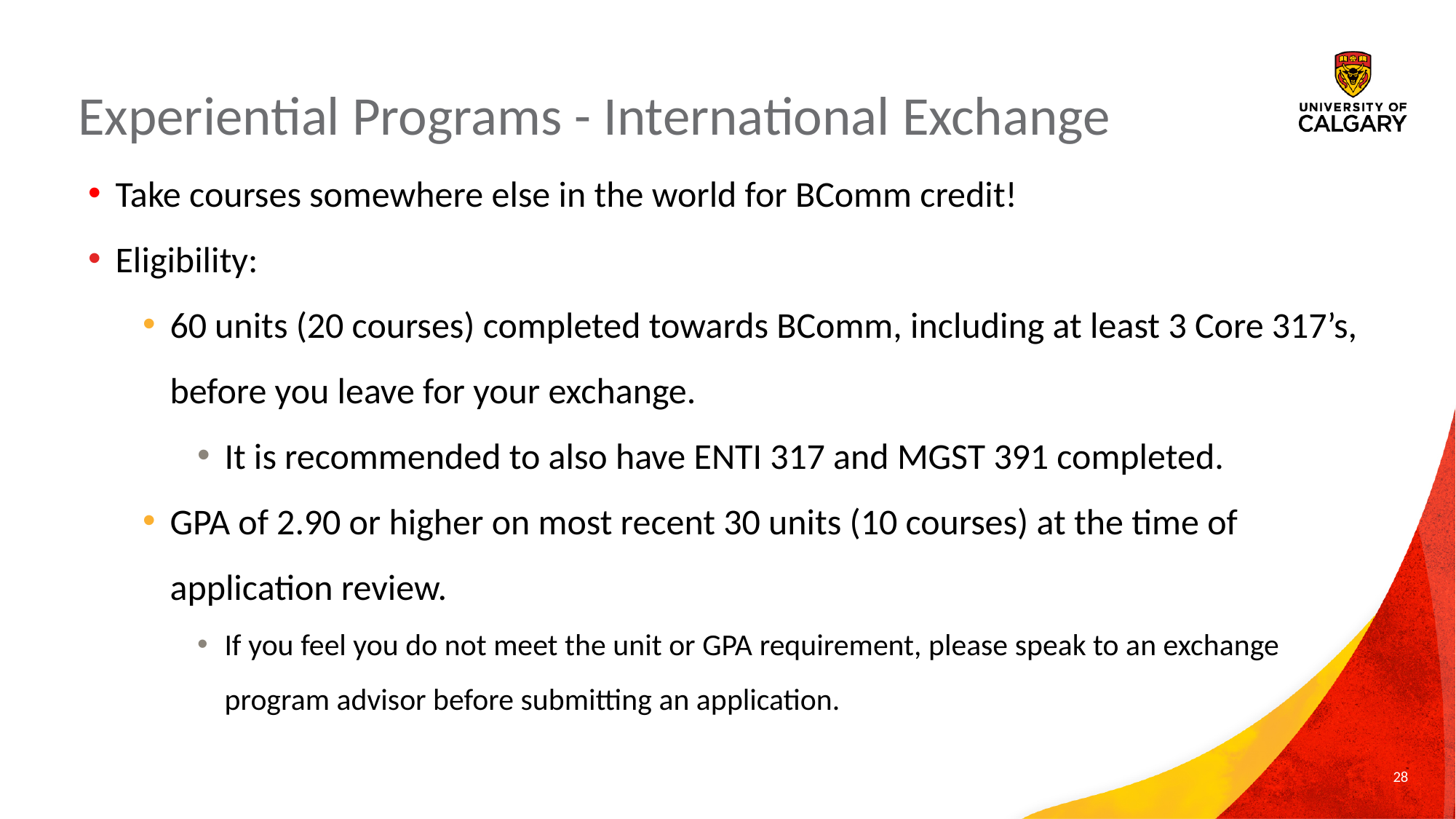

# Experiential Programs - International Exchange
Take courses somewhere else in the world for BComm credit!
Eligibility:
60 units (20 courses) completed towards BComm, including at least 3 Core 317’s, before you leave for your exchange.
It is recommended to also have ENTI 317 and MGST 391 completed.
GPA of 2.90 or higher on most recent 30 units (10 courses) at the time of application review.
If you feel you do not meet the unit or GPA requirement, please speak to an exchange program advisor before submitting an application.

28